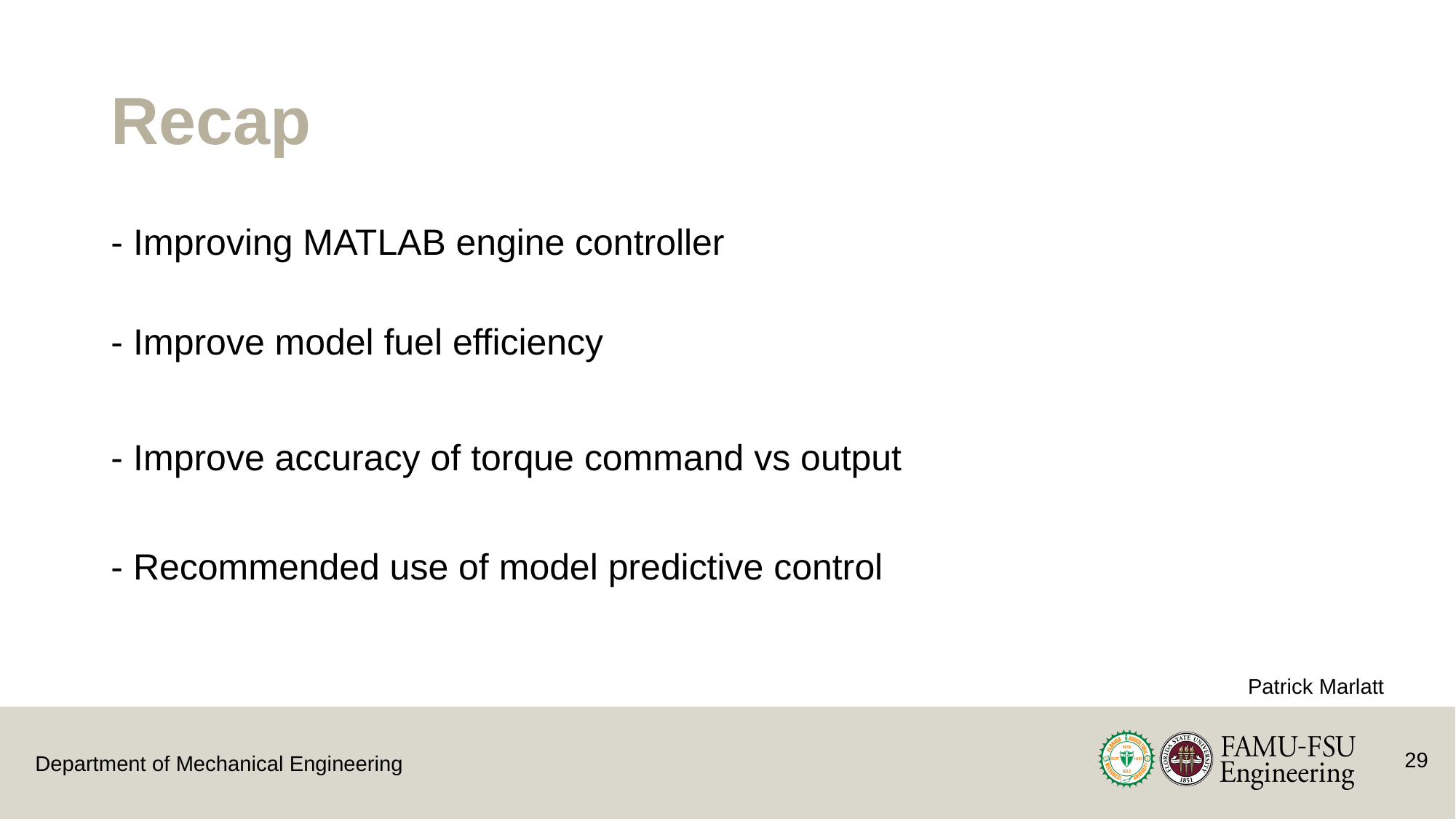

# Recap
- Improving MATLAB engine controller

- Improve model fuel efficiency

- Improve accuracy of torque command vs output

- Recommended use of model predictive control

Patrick Marlatt
29